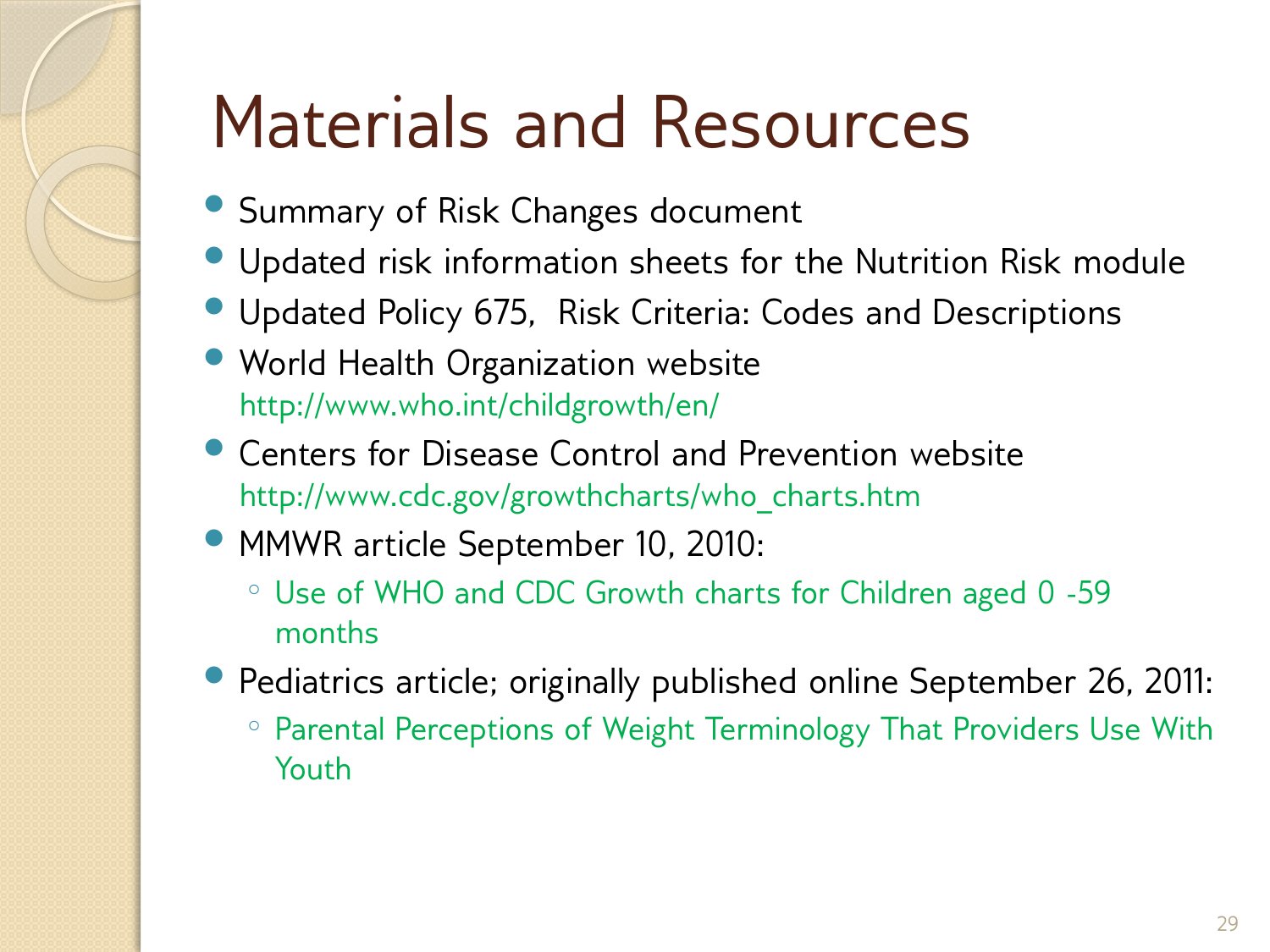

# Materials and Resources
Summary of Risk Changes document
Updated risk information sheets for the Nutrition Risk module
Updated Policy 675,  Risk Criteria: Codes and Descriptions
World Health Organization website http://www.who.int/childgrowth/en/
Centers for Disease Control and Prevention website http://www.cdc.gov/growthcharts/who_charts.htm
MMWR article September 10, 2010:
Use of WHO and CDC Growth charts for Children aged 0 -59 months
Pediatrics article; originally published online September 26, 2011:
Parental Perceptions of Weight Terminology That Providers Use With Youth

29